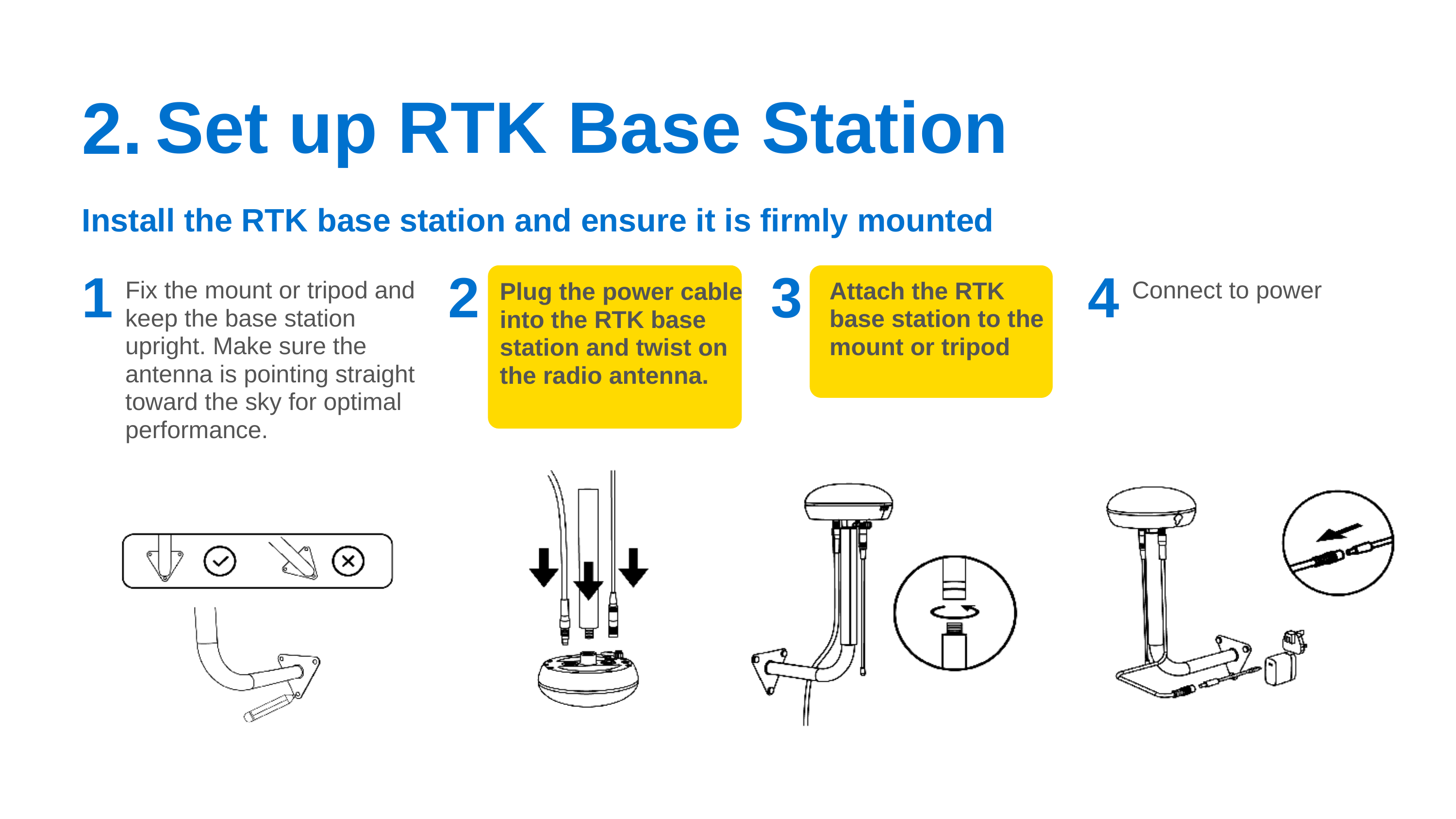

Set up RTK Base Station
2.
Install the RTK base station and ensure it is firmly mounted

1
2
3
4
Fix the mount or tripod and keep the base station upright. Make sure the antenna is pointing straight toward the sky for optimal performance.
Connect to power

Attach the RTK base station to the mount or tripod
Plug the power cable into the RTK base station and twist on the radio antenna.